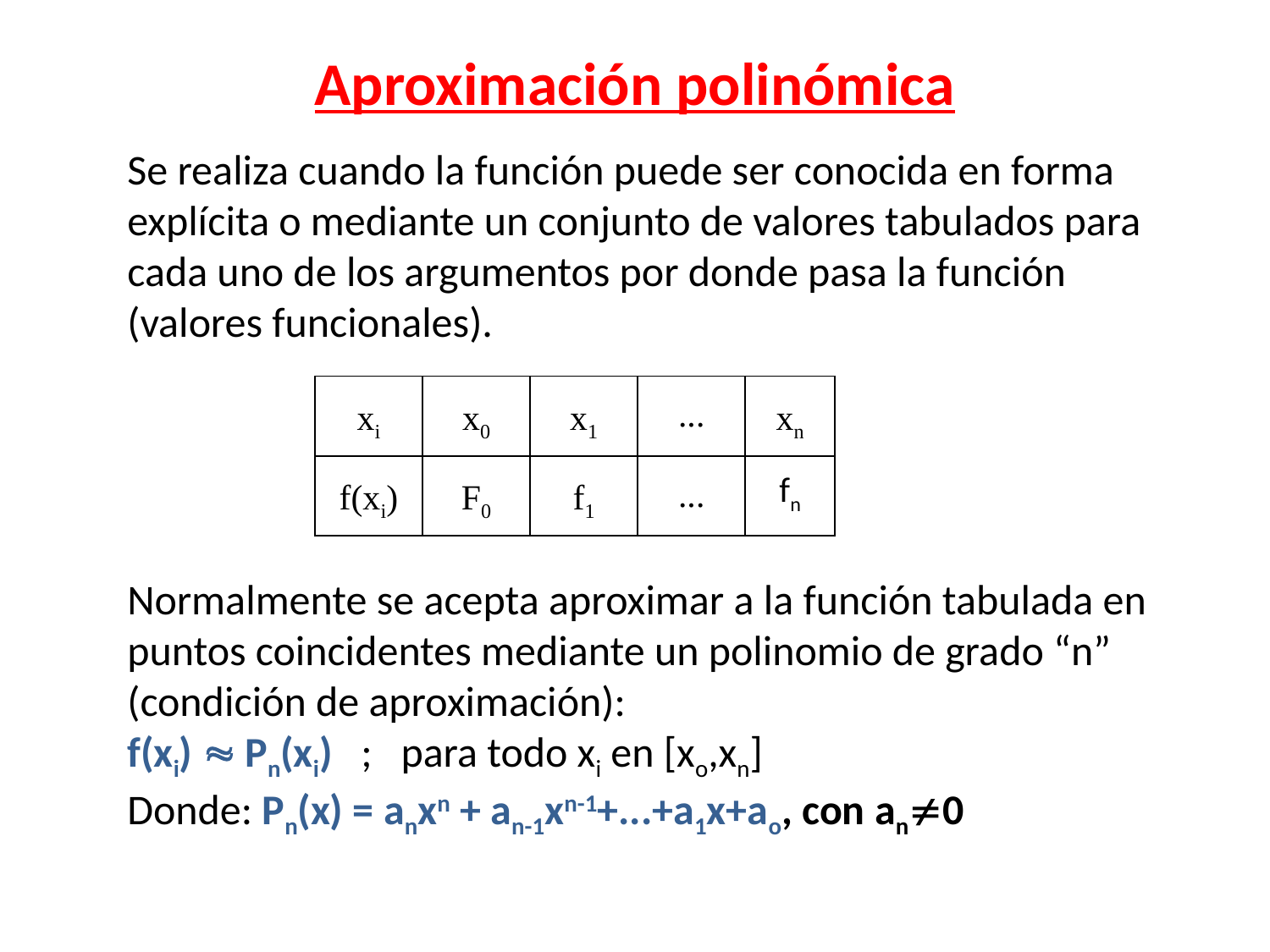

# Aproximación polinómica
Se realiza cuando la función puede ser conocida en forma explícita o mediante un conjunto de valores tabulados para cada uno de los argumentos por donde pasa la función (valores funcionales).

| xi | x0 | x1 | ... | xn |
| --- | --- | --- | --- | --- |
| f(xi) | F0 | f1 | ... | fn |
Normalmente se acepta aproximar a la función tabulada en puntos coincidentes mediante un polinomio de grado “n” (condición de aproximación):
f(xi) ≈ Pn(xi)   ;   para todo xi en [xo,xn]
Donde: Pn(x) = anxn + an-1xn-1+...+a1x+ao, con an≠0